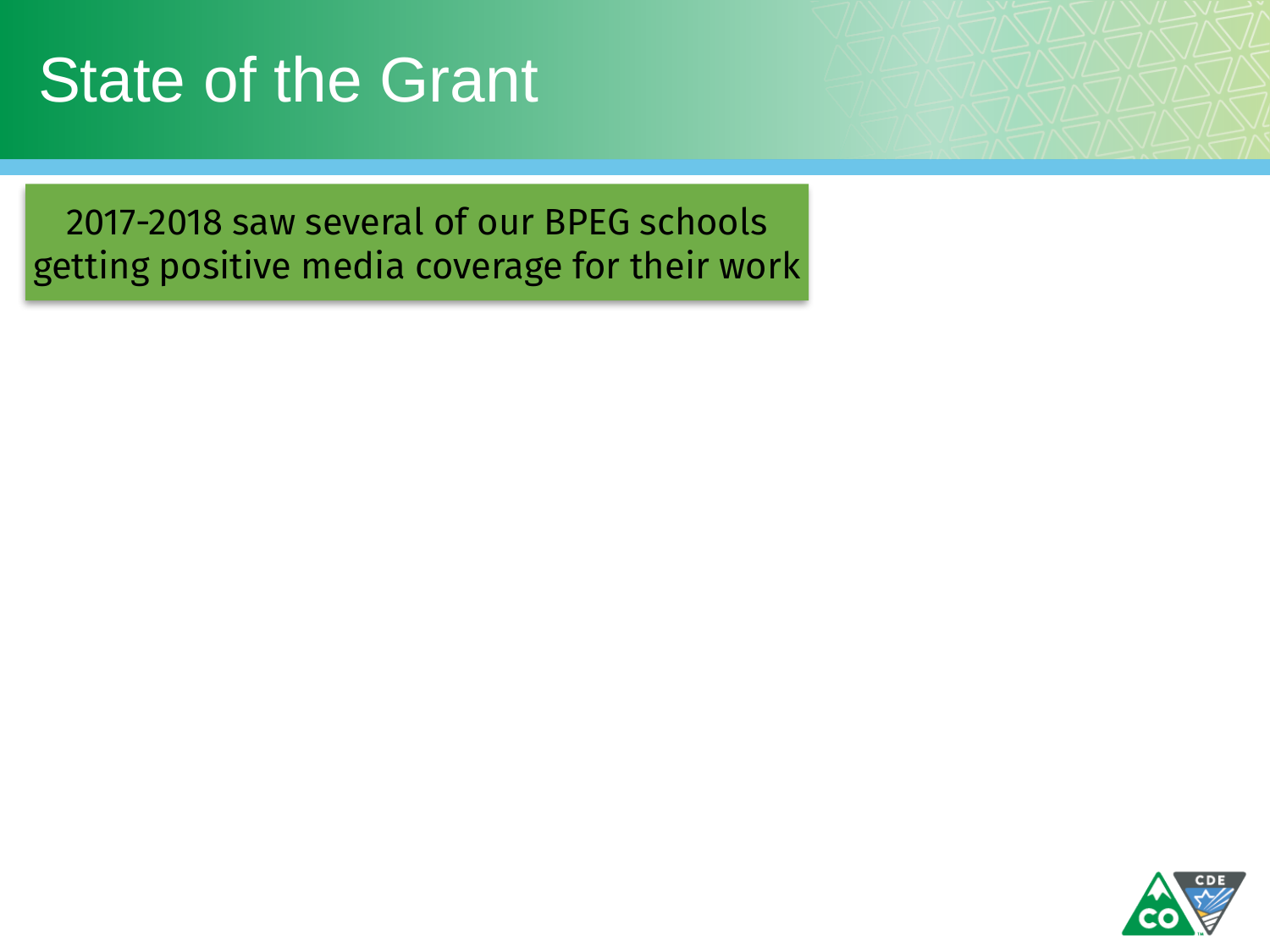

# State of the Grant
2017-2018 saw several of our BPEG schools getting positive media coverage for their work